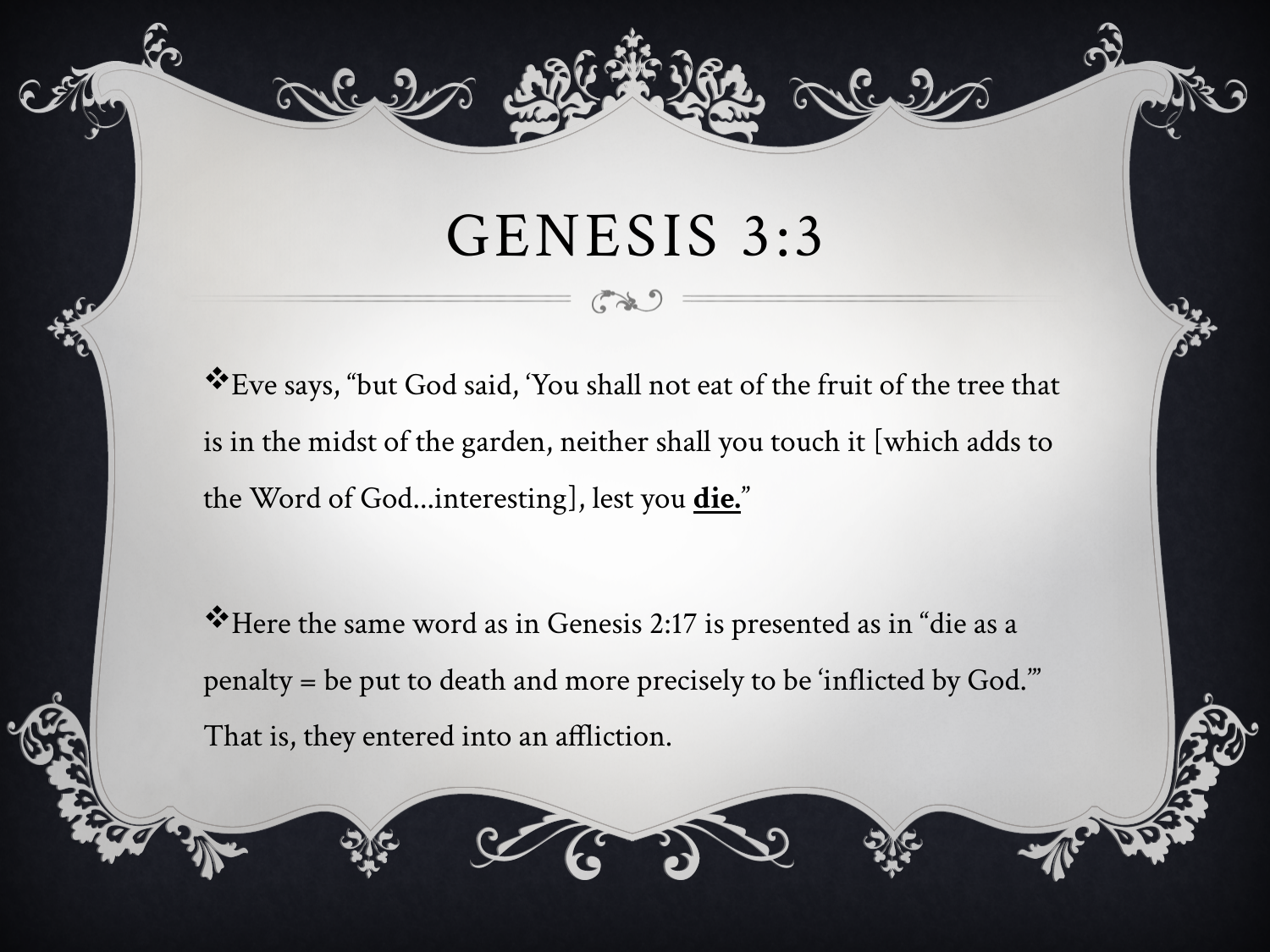

# Genesis 3:3
Eve says, “but God said, ‘You shall not eat of the fruit of the tree that is in the midst of the garden, neither shall you touch it [which adds to the Word of God...interesting], lest you die.”

Here the same word as in Genesis 2:17 is presented as in “die as a penalty = be put to death and more precisely to be ‘inflicted by God.’” That is, they entered into an affliction.